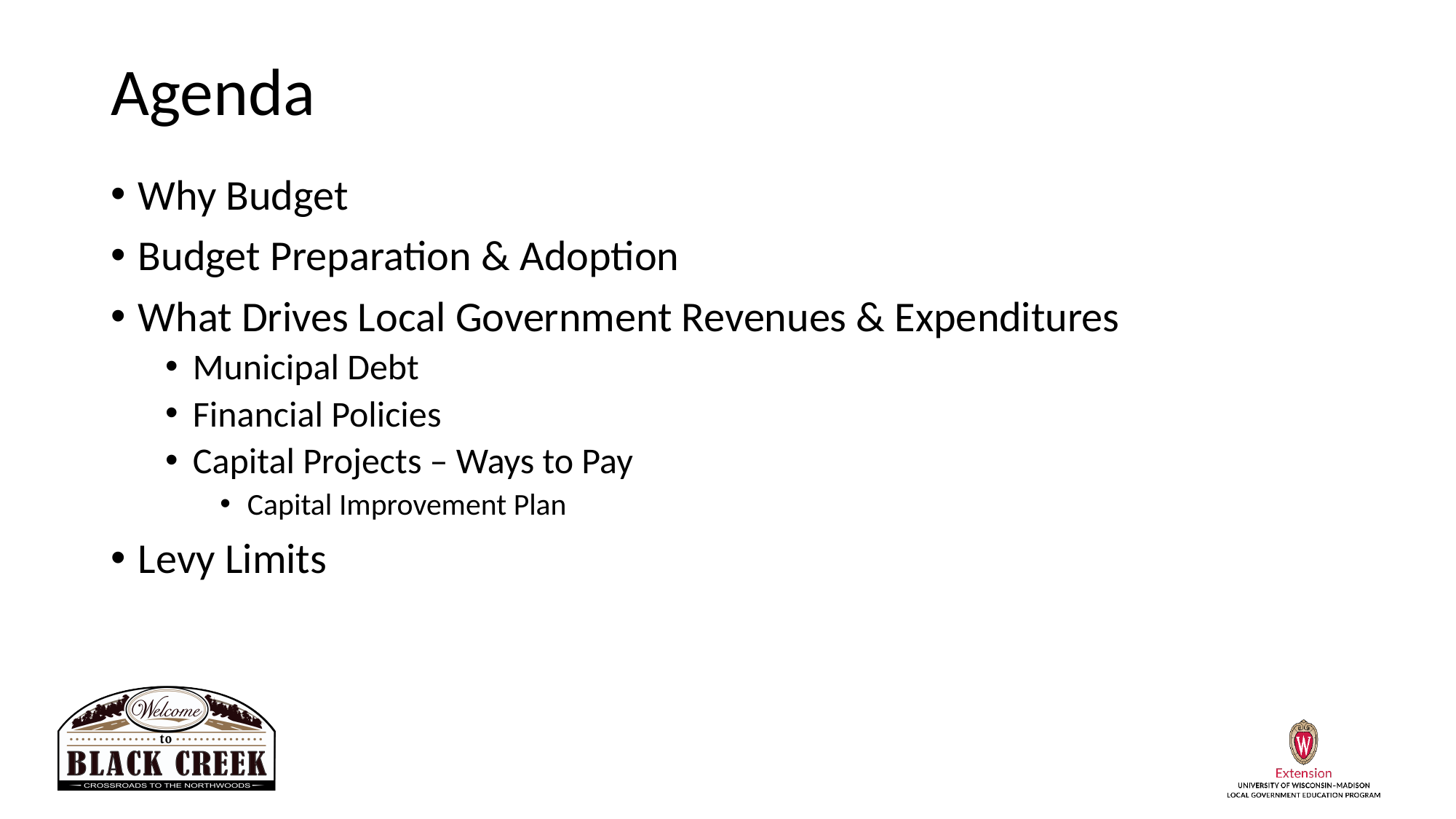

# Agenda
Why Budget
Budget Preparation & Adoption
What Drives Local Government Revenues & Expenditures
Municipal Debt
Financial Policies
Capital Projects – Ways to Pay
Capital Improvement Plan
Levy Limits